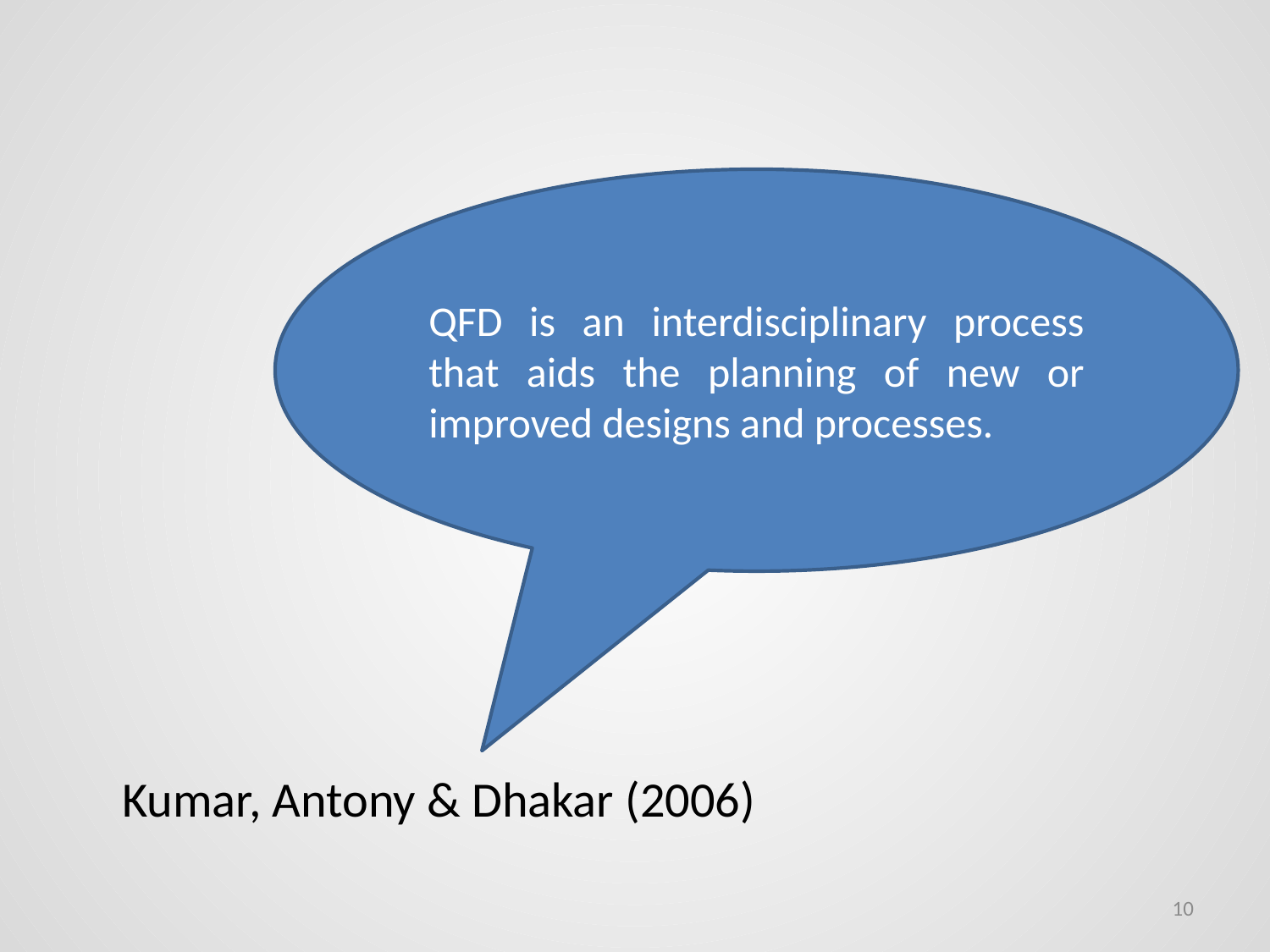

QFD is an interdisciplinary process that aids the planning of new or improved designs and processes.
Kumar, Antony & Dhakar (2006)
10